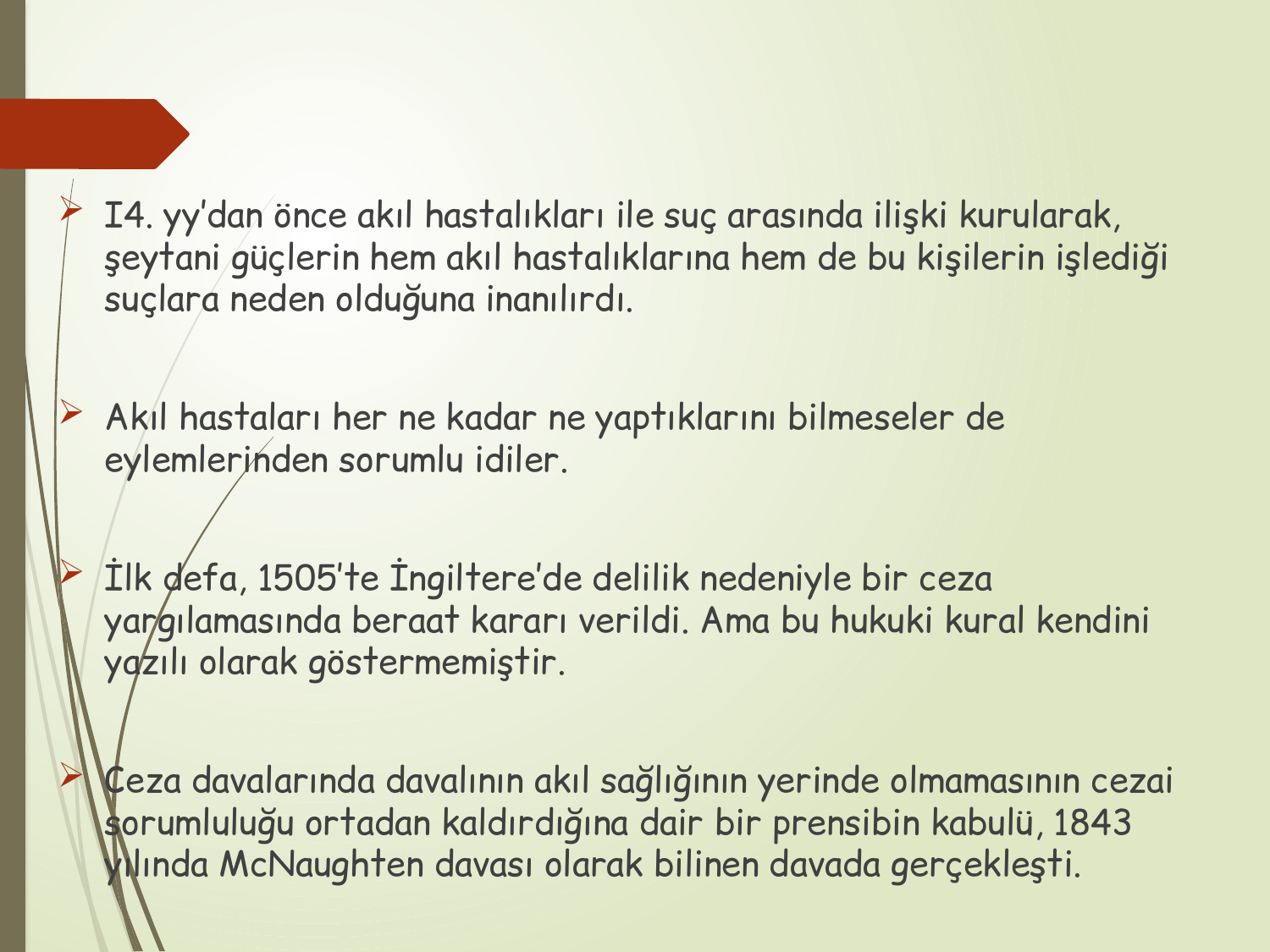

I4. yy’dan önce akıl hastalıkları ile suç arasında ilişki kurularak, şeytani güçlerin hem akıl hastalıklarına hem de bu kişilerin işlediği suçlara neden olduğuna inanılırdı.

Akıl hastaları her ne kadar ne yaptıklarını bilmeseler de eylemlerinden sorumlu idiler.

İlk defa, 1505’te İngiltere’de delilik nedeniyle bir ceza yargılamasında beraat kararı verildi. Ama bu hukuki kural kendini yazılı olarak göstermemiştir.

Ceza davalarında davalının akıl sağlığının yerinde olmamasının cezai sorumluluğu ortadan kaldırdığına dair bir prensibin kabulü, 1843 yılında McNaughten davası olarak bilinen davada gerçekleşti.